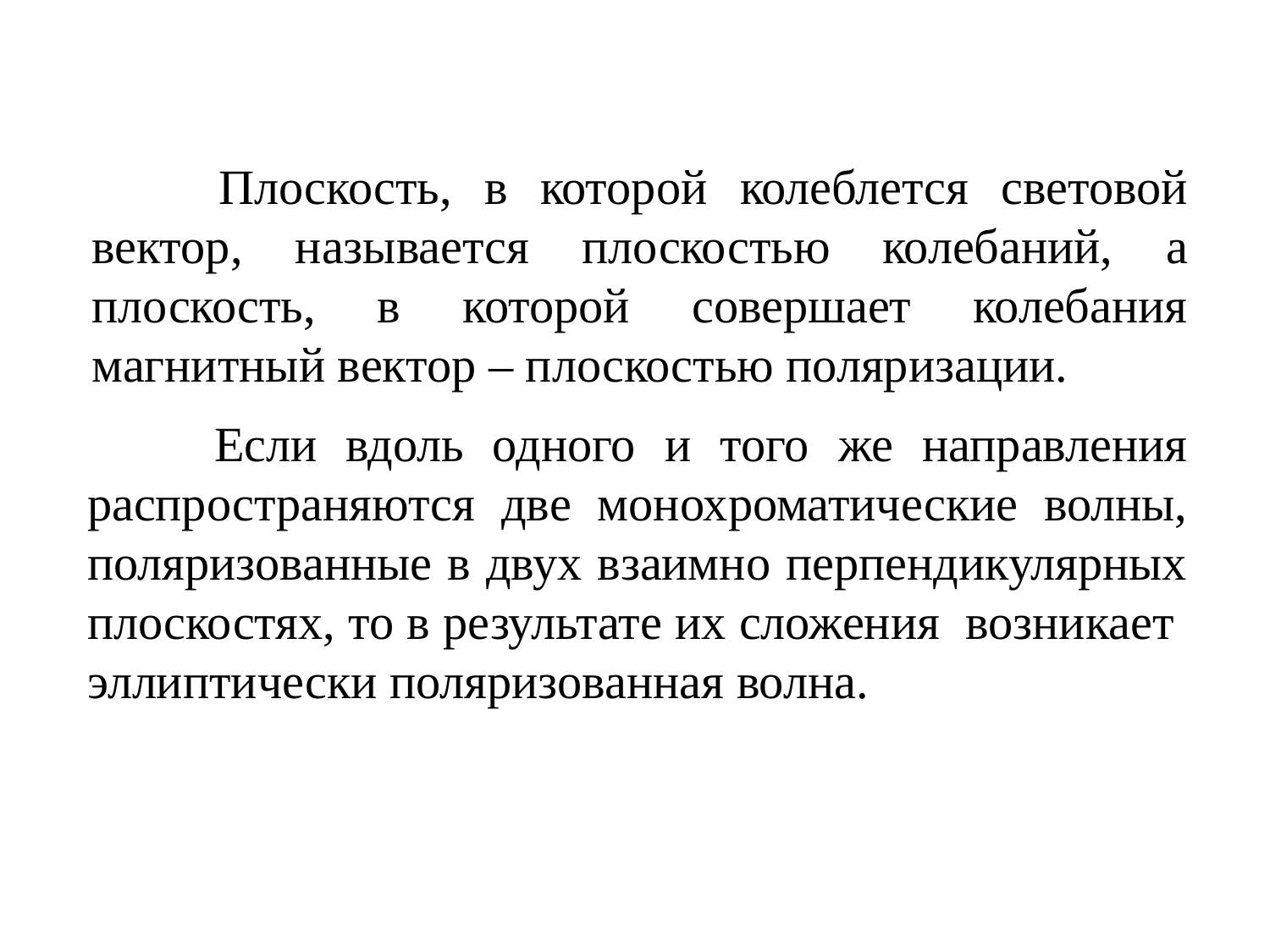

Плоскость, в которой колеблется световой вектор, называется плоскостью колебаний, а плоскость, в которой совершает колебания магнитный вектор – плоскостью поляризации.
	Если вдоль одного и того же направления распространяются две монохроматические волны, поляризованные в двух взаимно перпендикулярных плоскостях, то в результате их сложения  возникает  эллиптически поляризованная волна.